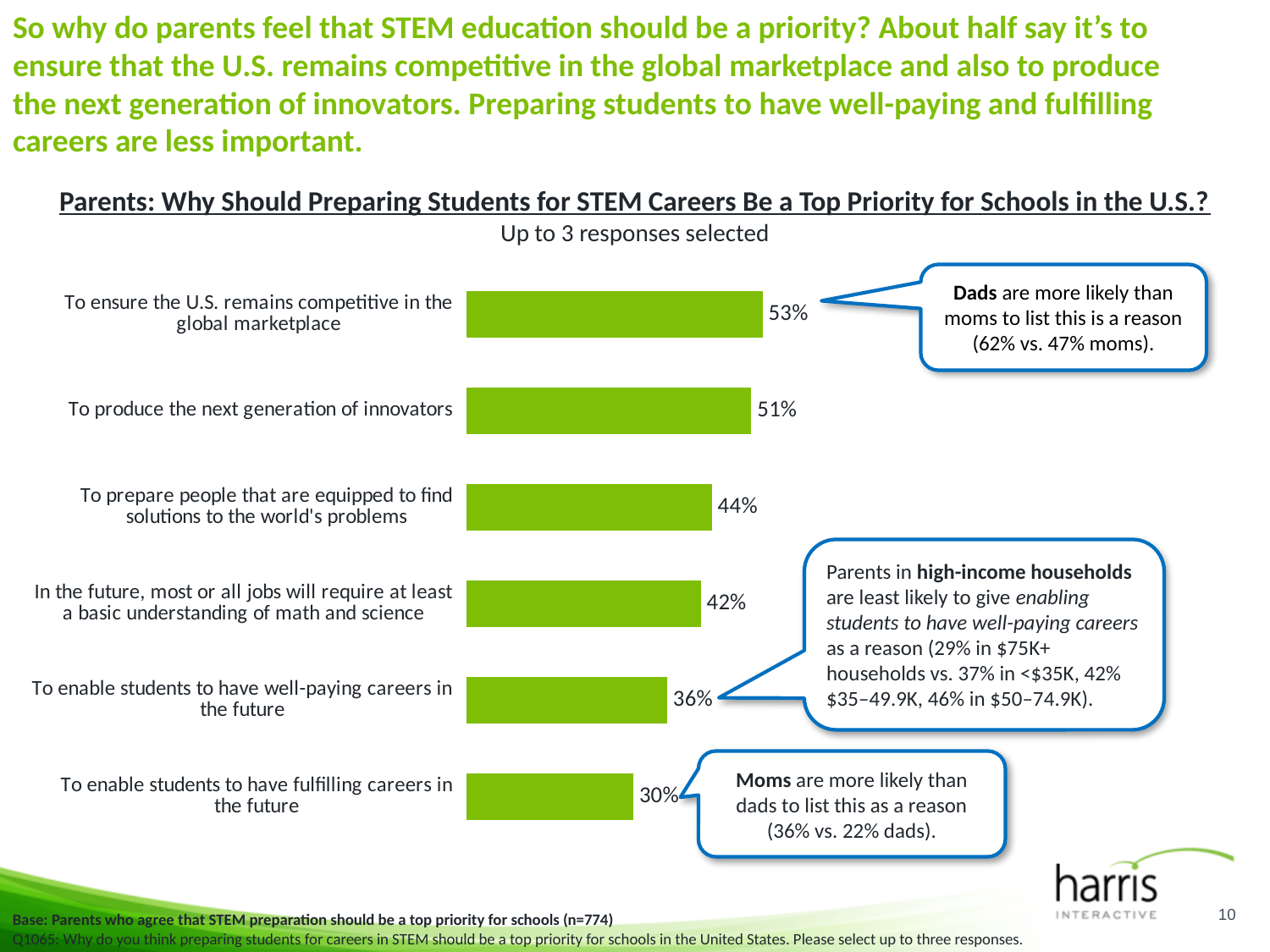

# So why do parents feel that STEM education should be a priority? About half say it’s to ensure that the U.S. remains competitive in the global marketplace and also to produce the next generation of innovators. Preparing students to have well-paying and fulfilling careers are less important.
Parents: Why Should Preparing Students for STEM Careers Be a Top Priority for Schools in the U.S.?
Up to 3 responses selected

### Chart

| Category | Parents of K-12 Students |
|---|---|
| To enable students to have fulfilling careers in the future | 0.3000000000000003 |
| To enable students to have well-paying careers in the future | 0.3600000000000003 |
| In the future, most or all jobs will require at least a basic understanding of math and science | 0.4200000000000003 |
| To prepare people that are equipped to find solutions to the world's problems | 0.44 |
| To produce the next generation of innovators | 0.51 |
| To ensure the U.S. remains competitive in the global marketplace | 0.53 |
Dads are more likely than moms to list this is a reason (62% vs. 47% moms).
Parents in high-income households are least likely to give enabling students to have well-paying careers as a reason (29% in $75K+ households vs. 37% in <$35K, 42% $35–49.9K, 46% in $50–74.9K).
Moms are more likely than dads to list this as a reason (36% vs. 22% dads).
10
Base: Parents who agree that STEM preparation should be a top priority for schools (n=774)
Q1065: Why do you think preparing students for careers in STEM should be a top priority for schools in the United States. Please select up to three responses.